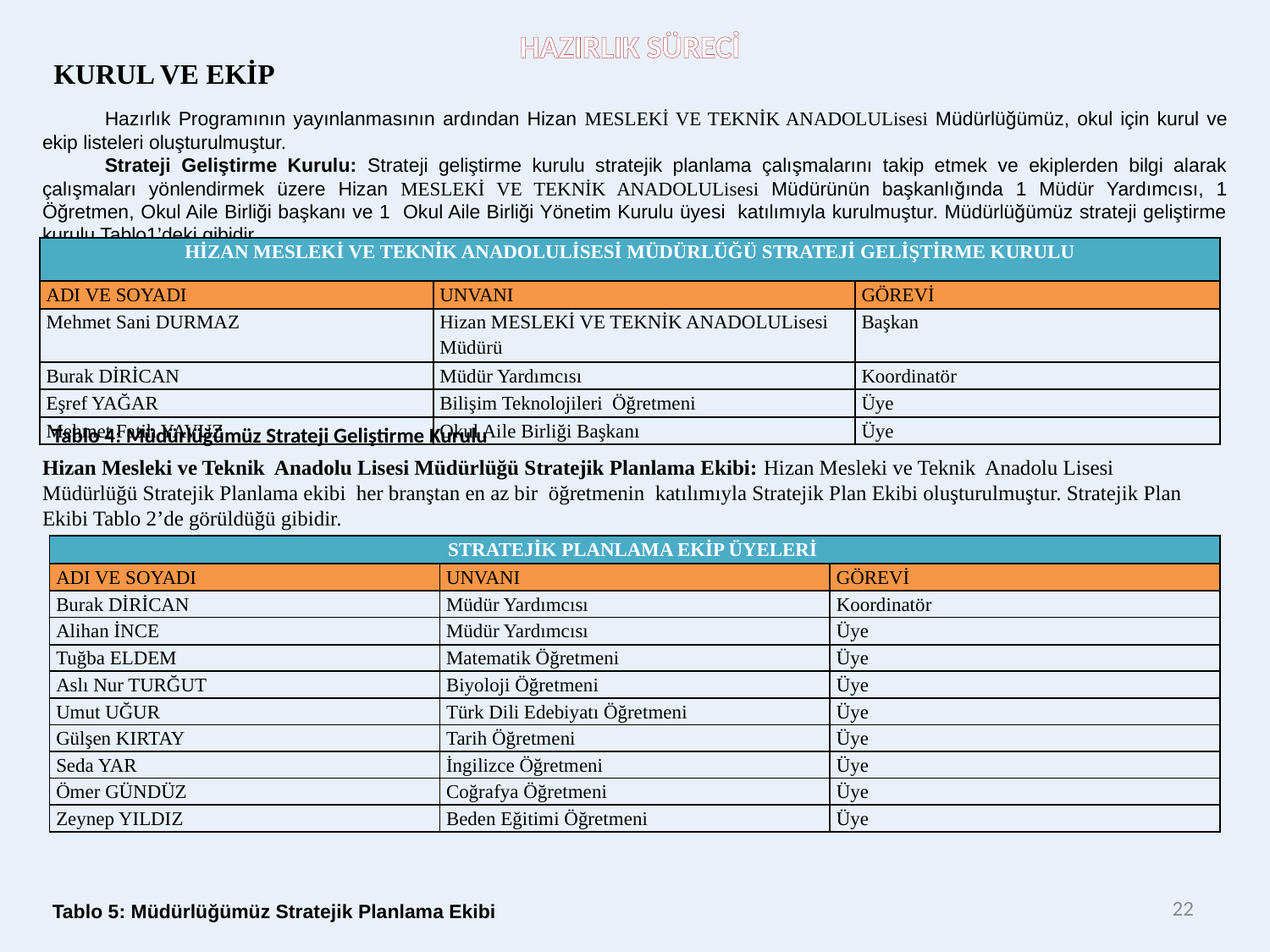

HAZIRLIK SÜRECİ
KURUL VE EKİP
Hazırlık Programının yayınlanmasının ardından Hizan MESLEKİ VE TEKNİK ANADOLULisesi Müdürlüğümüz, okul için kurul ve ekip listeleri oluşturulmuştur.
Strateji Geliştirme Kurulu: Strateji geliştirme kurulu stratejik planlama çalışmalarını takip etmek ve ekiplerden bilgi alarak çalışmaları yönlendirmek üzere Hizan MESLEKİ VE TEKNİK ANADOLULisesi Müdürünün başkanlığında 1 Müdür Yardımcısı, 1 Öğretmen, Okul Aile Birliği başkanı ve 1  Okul Aile Birliği Yönetim Kurulu üyesi  katılımıyla kurulmuştur. Müdürlüğümüz strateji geliştirme kurulu Tablo1’deki gibidir.
| HİZAN MESLEKİ VE TEKNİK ANADOLULİSESİ MÜDÜRLÜĞÜ STRATEJİ GELİŞTİRME KURULU |  |  |
| --- | --- | --- |
| ADI VE SOYADI | UNVANI | GÖREVİ |
| Mehmet Sani DURMAZ | Hizan MESLEKİ VE TEKNİK ANADOLULisesi Müdürü | Başkan |
| Burak DİRİCAN | Müdür Yardımcısı | Koordinatör |
| Eşref YAĞAR | Bilişim Teknolojileri Öğretmeni | Üye |
| Mehmet Fatih YAVUZ | Okul Aile Birliği Başkanı | Üye |
Tablo 4: Müdürlüğümüz Strateji Geliştirme Kurulu
Hizan Mesleki ve Teknik  Anadolu Lisesi Müdürlüğü Stratejik Planlama Ekibi: Hizan Mesleki ve Teknik  Anadolu Lisesi Müdürlüğü Stratejik Planlama ekibi  her branştan en az bir  öğretmenin  katılımıyla Stratejik Plan Ekibi oluşturulmuştur. Stratejik Plan Ekibi Tablo 2’de görüldüğü gibidir.
| STRATEJİK PLANLAMA EKİP ÜYELERİ |  |  |
| --- | --- | --- |
| ADI VE SOYADI | UNVANI | GÖREVİ |
| Burak DİRİCAN | Müdür Yardımcısı | Koordinatör |
| Alihan İNCE | Müdür Yardımcısı | Üye |
| Tuğba ELDEM | Matematik Öğretmeni | Üye |
| Aslı Nur TURĞUT | Biyoloji Öğretmeni | Üye |
| Umut UĞUR | Türk Dili Edebiyatı Öğretmeni | Üye |
| Gülşen KIRTAY | Tarih Öğretmeni | Üye |
| Seda YAR | İngilizce Öğretmeni | Üye |
| Ömer GÜNDÜZ | Coğrafya Öğretmeni | Üye |
| Zeynep YILDIZ | Beden Eğitimi Öğretmeni | Üye |
22
Tablo 5: Müdürlüğümüz Stratejik Planlama Ekibi